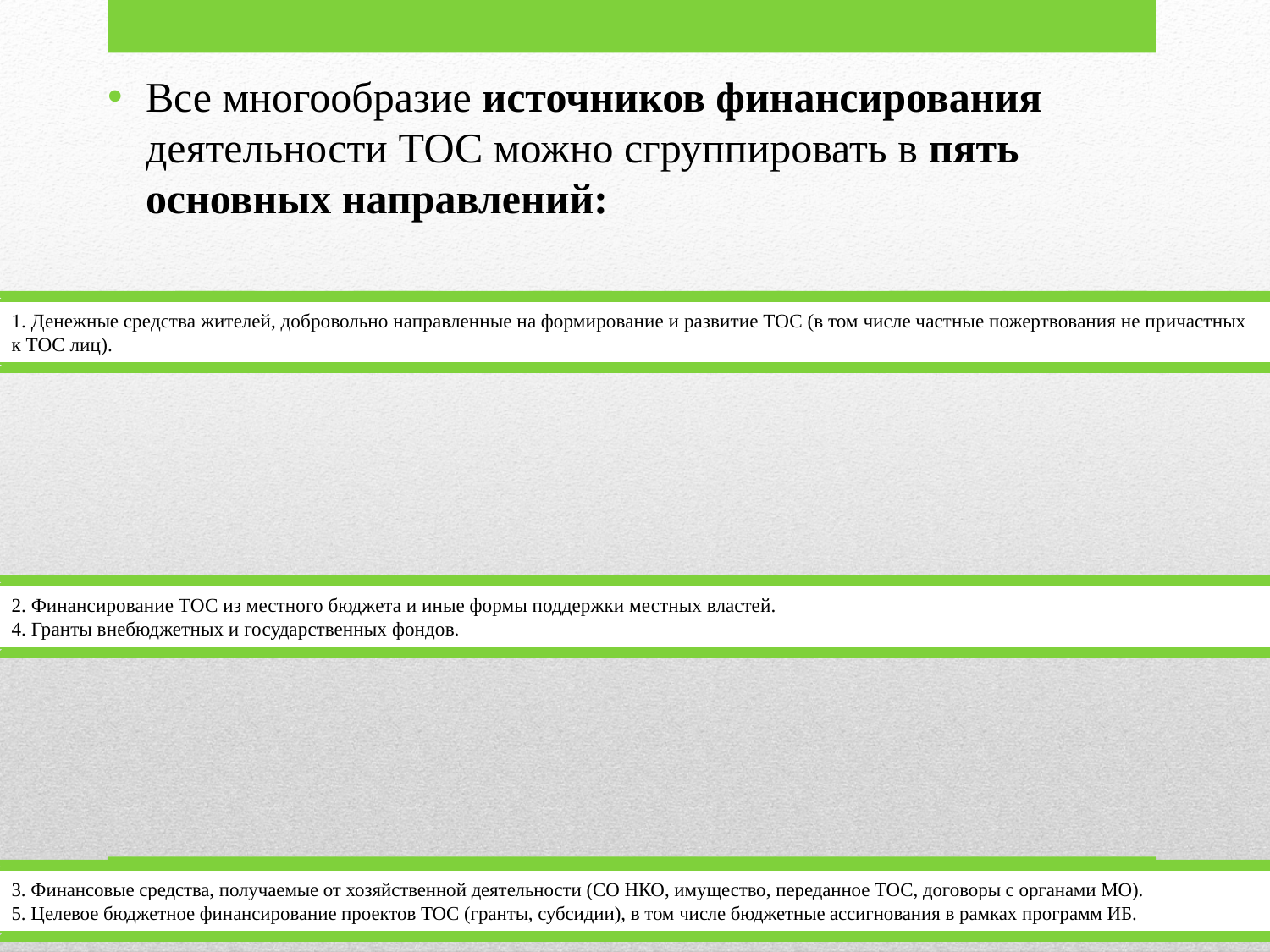

Все многообразие источников финансирования деятельности ТОС можно сгруппировать в пять основных направлений:

1. Денежные средства жителей, добровольно направленные на формирование и развитие ТОС (в том числе частные пожертвования не причастных к ТОС лиц).
2. Финансирование ТОС из местного бюджета и иные формы поддержки местных властей.
3. Финансовые средства, получаемые от хозяйственной деятельности (СО НКО, имущество, переданное ТОС, договоры с органами МО).
5. Целевое бюджетное финансирование проектов ТОС (гранты, субсидии), в том числе бюджетные ассигнования в рамках программ ИБ.
4. Гранты внебюджетных и государственных фондов.